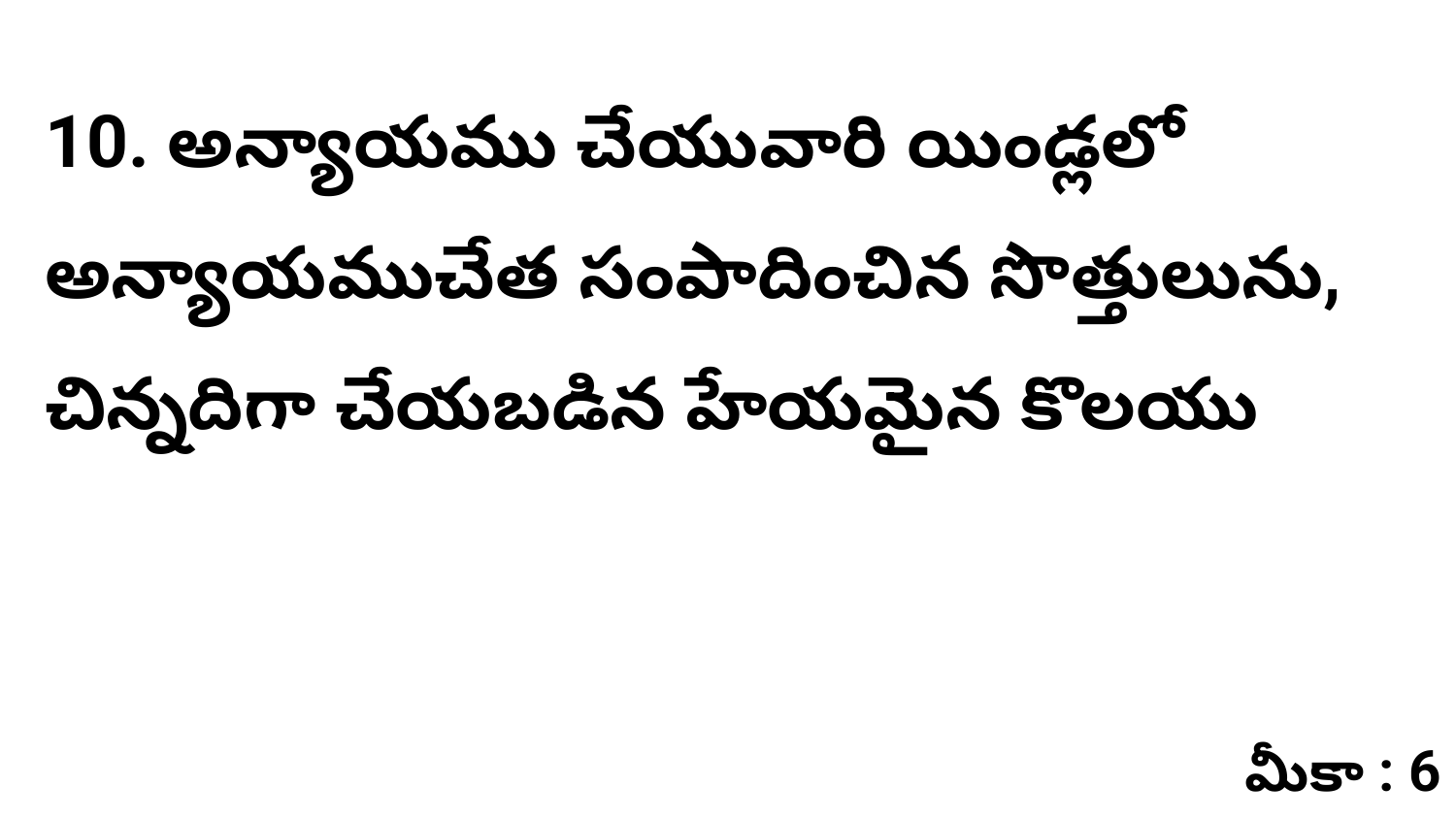

10. అన్యాయము చేయువారి యిండ్లలో అన్యాయముచేత సంపాదించిన సొత్తులును, చిన్నదిగా చేయబడిన హేయమైన కొలయు
మీకా : 6